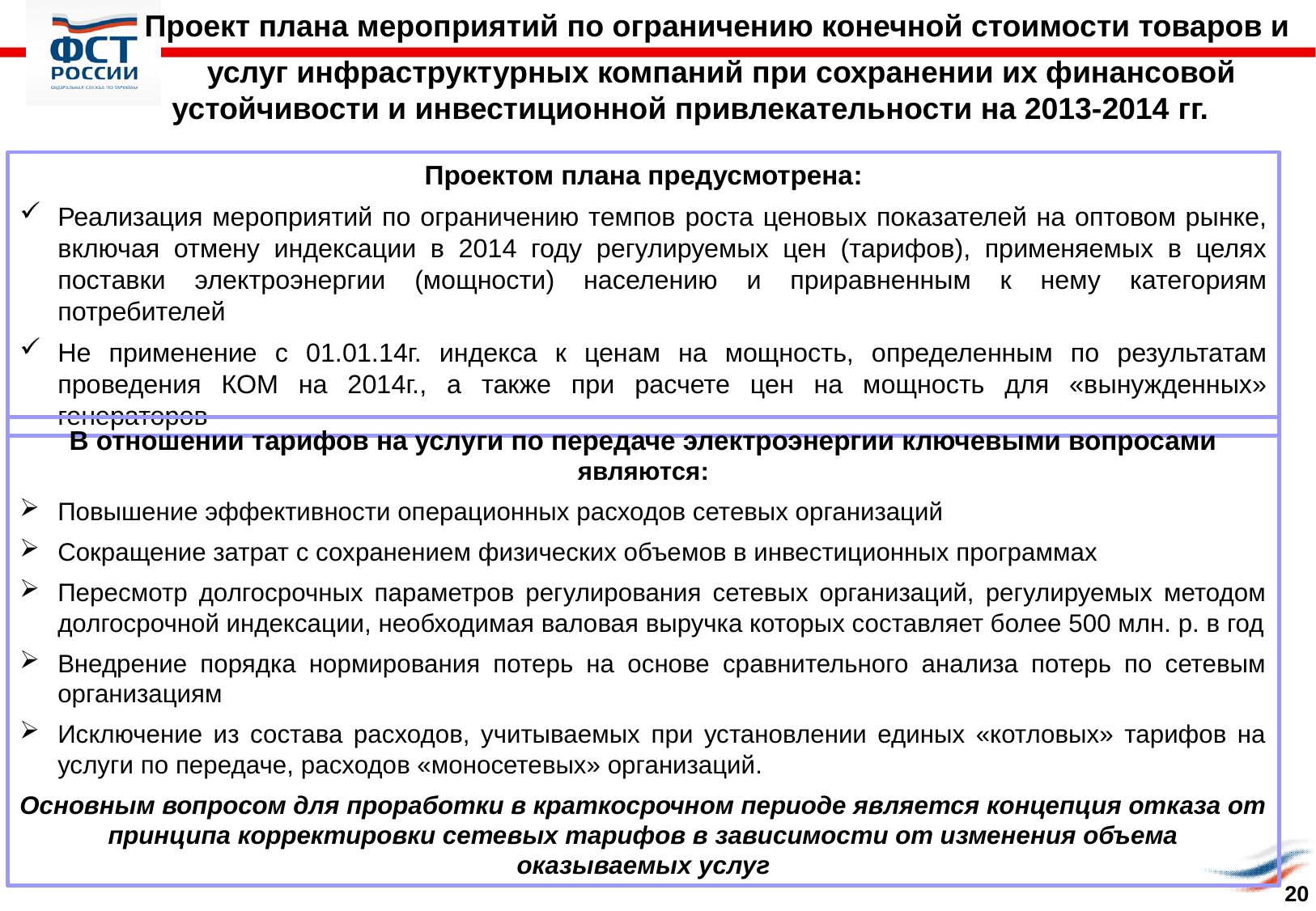

Проект плана мероприятий по ограничению конечной стоимости товаров и
услуг инфраструктурных компаний при сохранении их финансовой устойчивости и инвестиционной привлекательности на 2013-2014 гг.
Проектом плана предусмотрена:
Реализация мероприятий по ограничению темпов роста ценовых показателей на оптовом рынке, включая отмену индексации в 2014 году регулируемых цен (тарифов), применяемых в целях поставки электроэнергии (мощности) населению и приравненным к нему категориям потребителей
Не применение с 01.01.14г. индекса к ценам на мощность, определенным по результатам проведения КОМ на 2014г., а также при расчете цен на мощность для «вынужденных» генераторов
В отношении тарифов на услуги по передаче электроэнергии ключевыми вопросами являются:
Повышение эффективности операционных расходов сетевых организаций
Сокращение затрат с сохранением физических объемов в инвестиционных программах
Пересмотр долгосрочных параметров регулирования сетевых организаций, регулируемых методом долгосрочной индексации, необходимая валовая выручка которых составляет более 500 млн. р. в год
Внедрение порядка нормирования потерь на основе сравнительного анализа потерь по сетевым организациям
Исключение из состава расходов, учитываемых при установлении единых «котловых» тарифов на услуги по передаче, расходов «моносетевых» организаций.
Основным вопросом для проработки в краткосрочном периоде является концепция отказа от принципа корректировки сетевых тарифов в зависимости от изменения объема оказываемых услуг
20